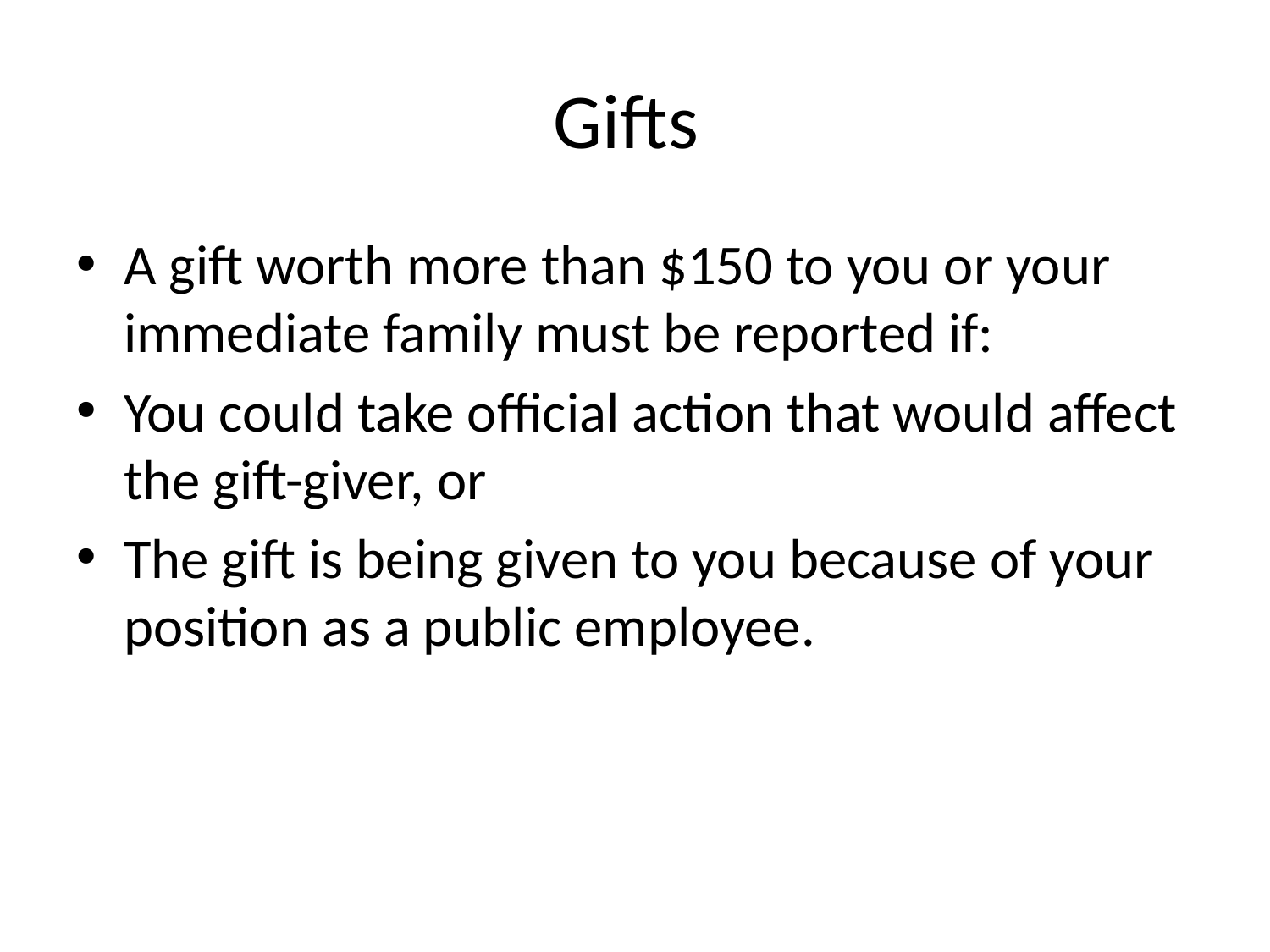

# Gifts
A gift worth more than $150 to you or your immediate family must be reported if:
You could take official action that would affect the gift-giver, or
The gift is being given to you because of your position as a public employee.